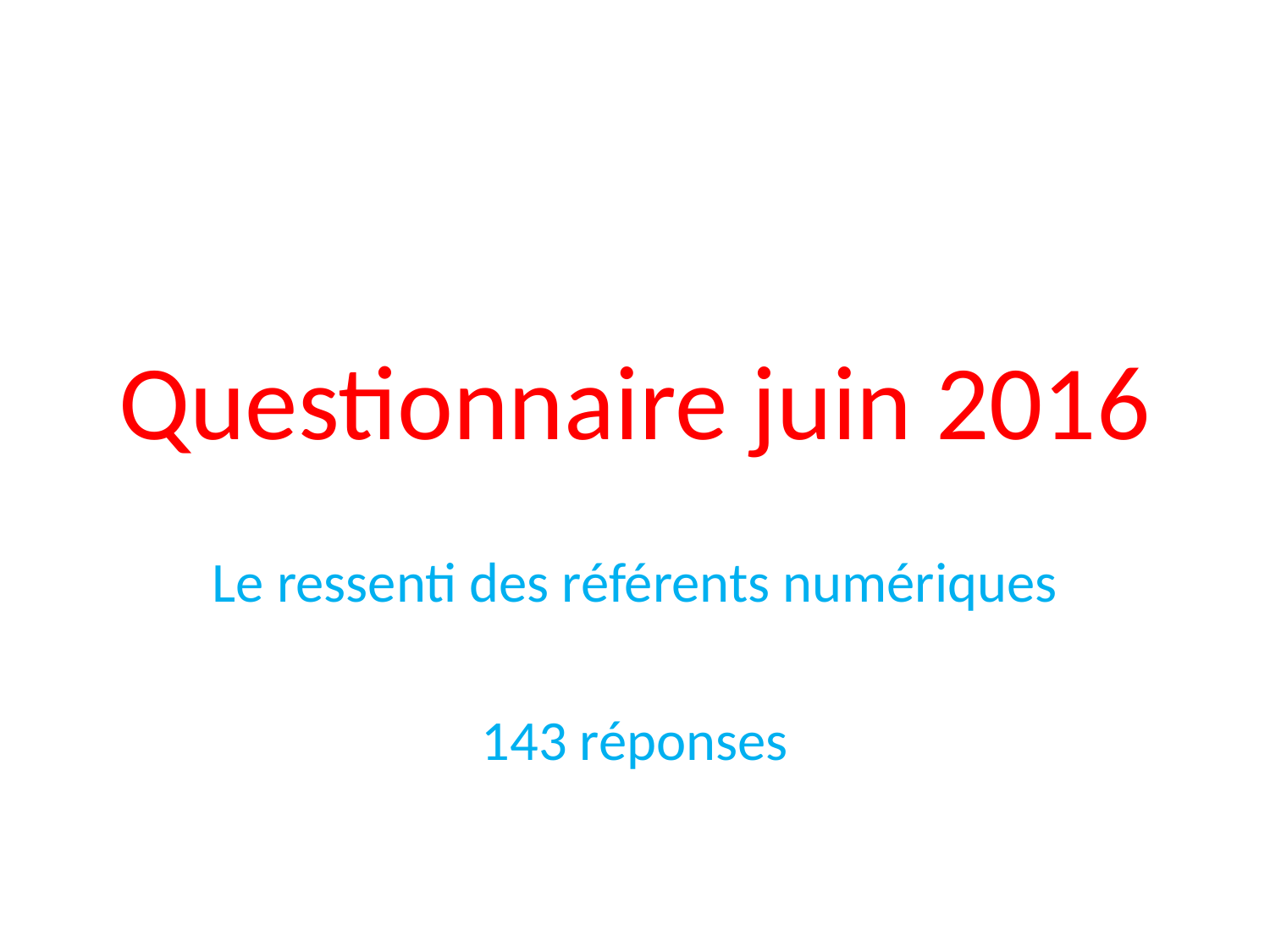

# Questionnaire juin 2016
Le ressenti des référents numériques

143 réponses